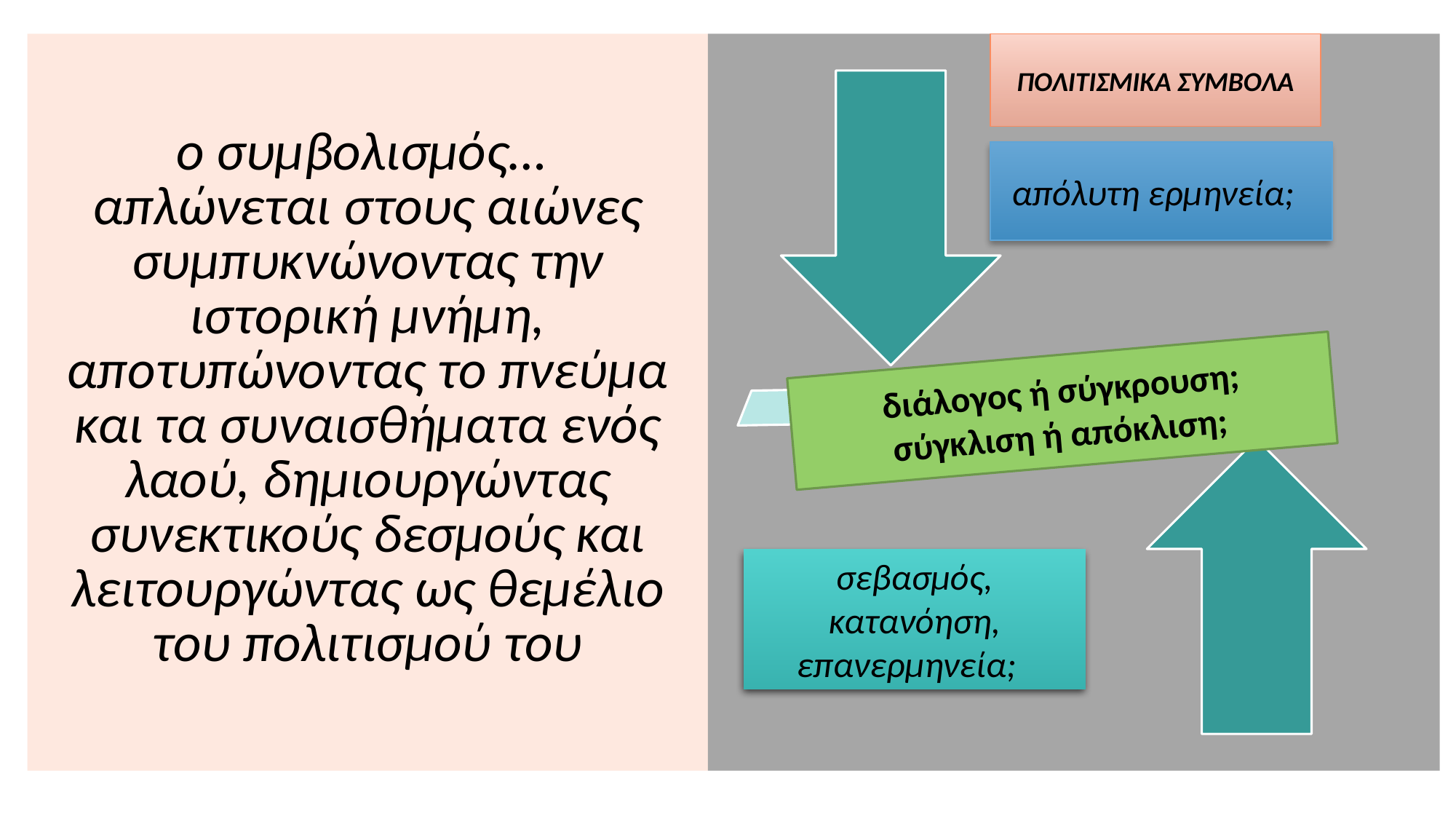

# ο συμβολισμός… απλώνεται στους αιώνες συμπυκνώνοντας την ιστορική μνήμη, αποτυπώνοντας το πνεύμα και τα συναισθήματα ενός λαού, δημιουργώντας συνεκτικούς δεσμούς και λειτουργώντας ως θεμέλιο του πολιτισμού του

ΠΟΛΙΤΙΣΜΙΚΑ ΣΥΜΒΟΛΑ
απόλυτη ερμηνεία;
διάλογος ή σύγκρουση;
σύγκλιση ή απόκλιση;
σεβασμός, κατανόηση, επανερμηνεία;